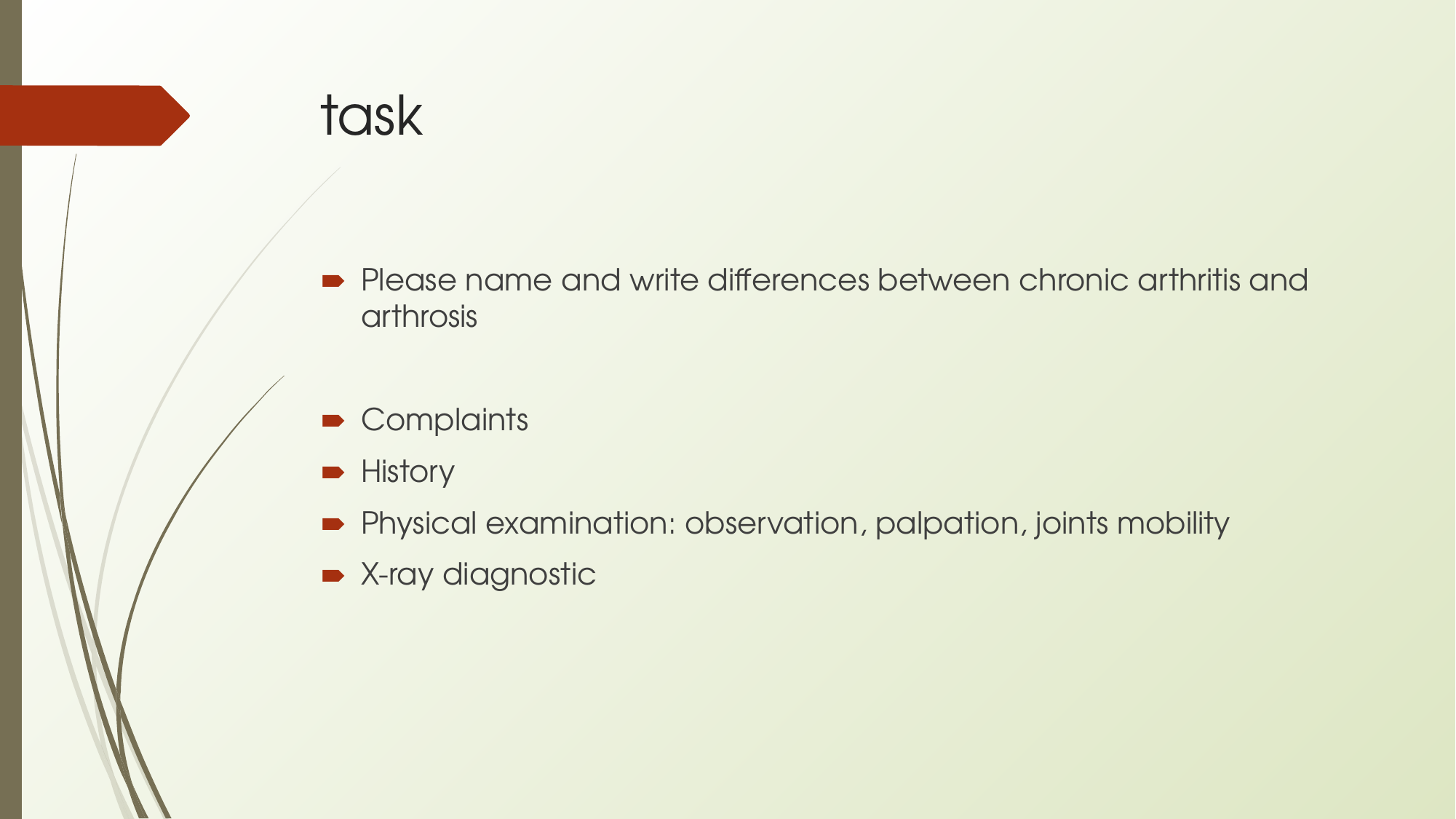

# task
Please name and write differences between chronic arthritis and arthrosis

Complaints
History
Physical examination: observation, palpation, joints mobility
X-ray diagnostic